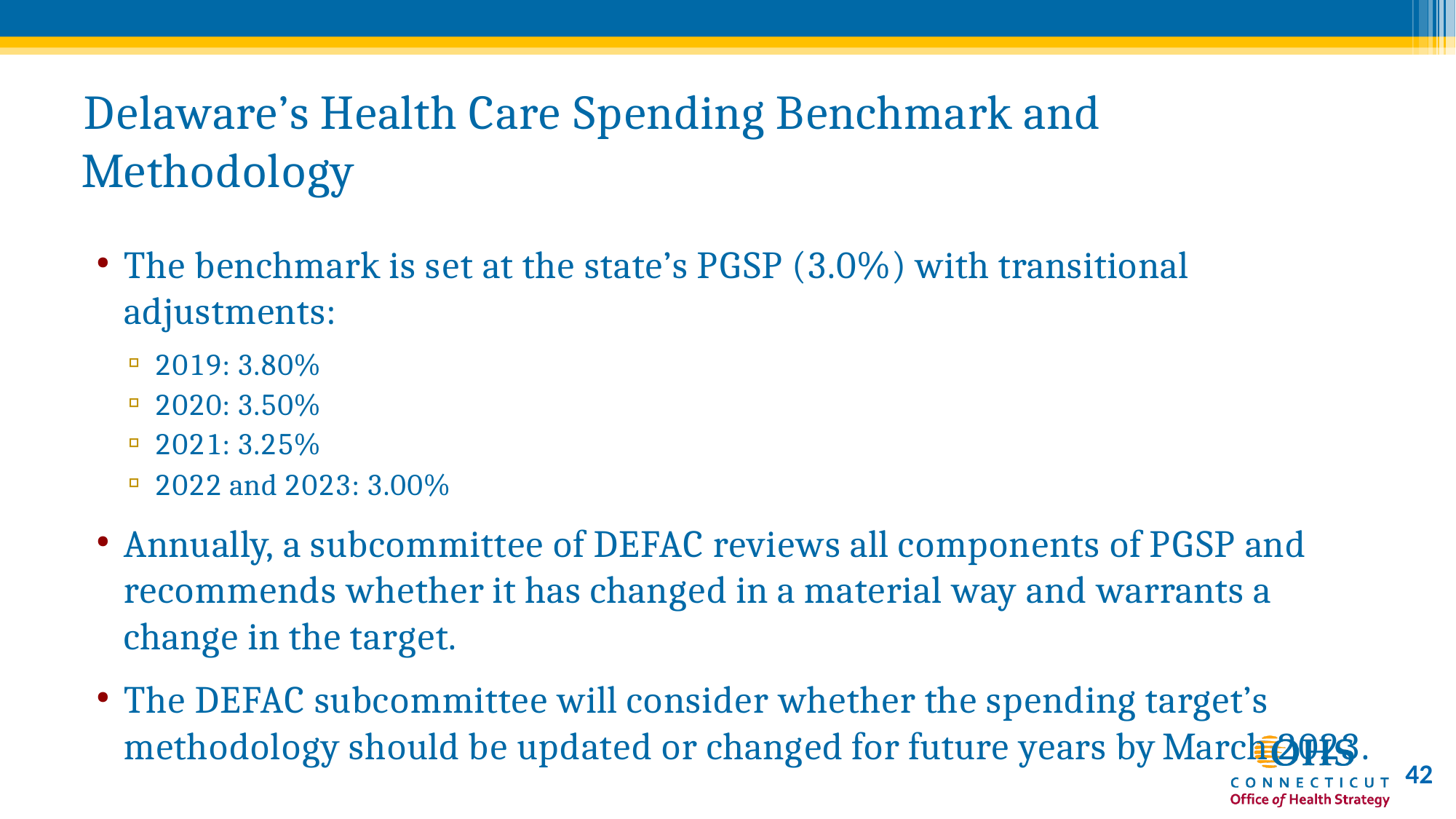

# Delaware’s Health Care Spending Benchmark and Methodology
The benchmark is set at the state’s PGSP (3.0%) with transitional adjustments:

2019: 3.80%
2020: 3.50%
2021: 3.25%
2022 and 2023: 3.00%
Annually, a subcommittee of DEFAC reviews all components of PGSP and recommends whether it has changed in a material way and warrants a change in the target.
The DEFAC subcommittee will consider whether the spending target’s methodology should be updated or changed for future years by March 2023.

42